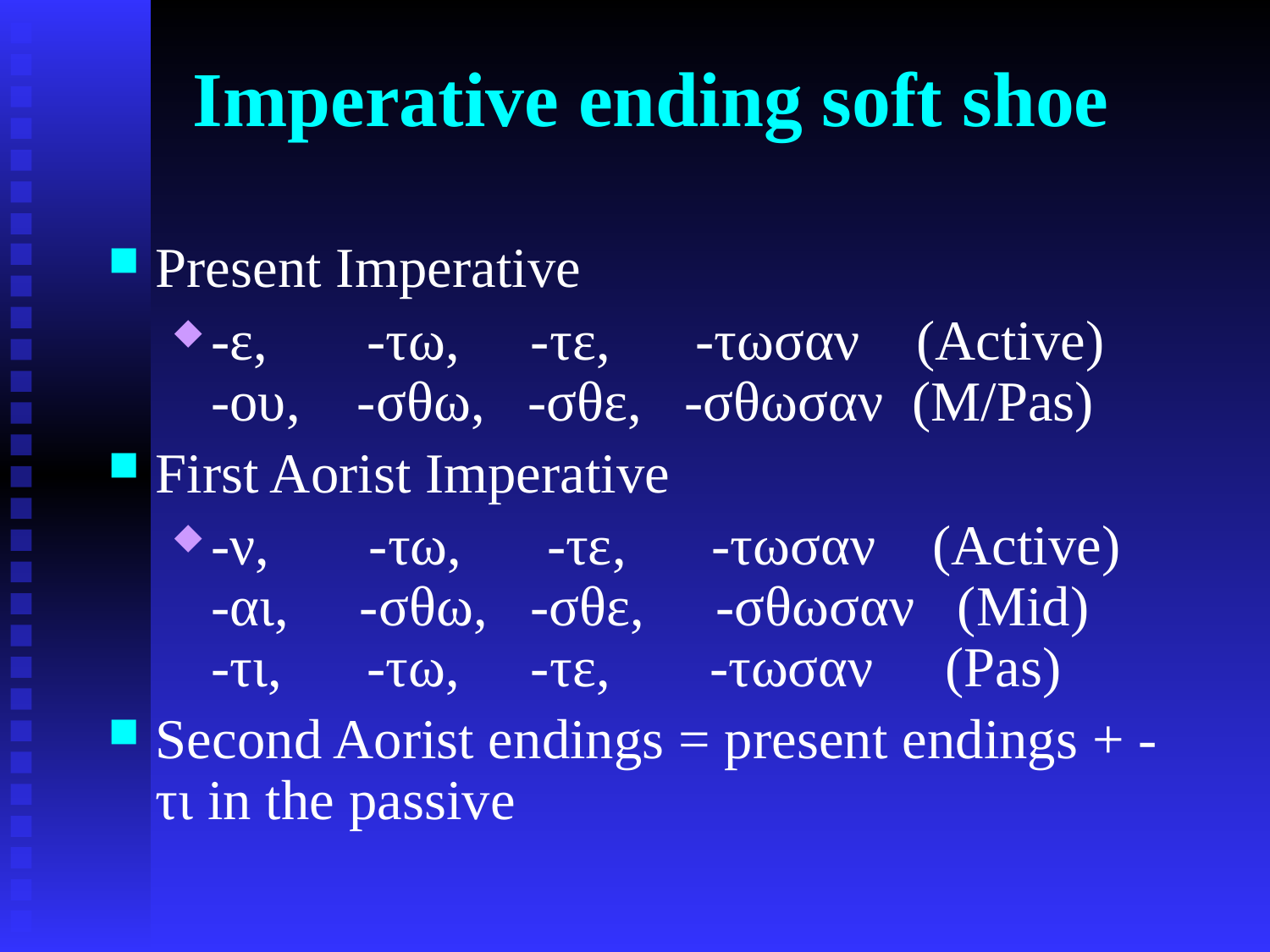

# Imperative ending soft shoe
Present Imperative
-ε,       -τω,     -τε,      -τωσαν    (Active)
-ου,    -σθω,   -σθε,   -σθωσαν  (M/Pas)
First Aorist Imperative
-ν,       -τω,      -τε,      -τωσαν    (Active)
-αι,     -σθω,   -σθε,     -σθωσαν   (Mid)
-τι,      -τω,     -τε,       -τωσαν     (Pas)
Second Aorist endings = present endings + -τι in the passive